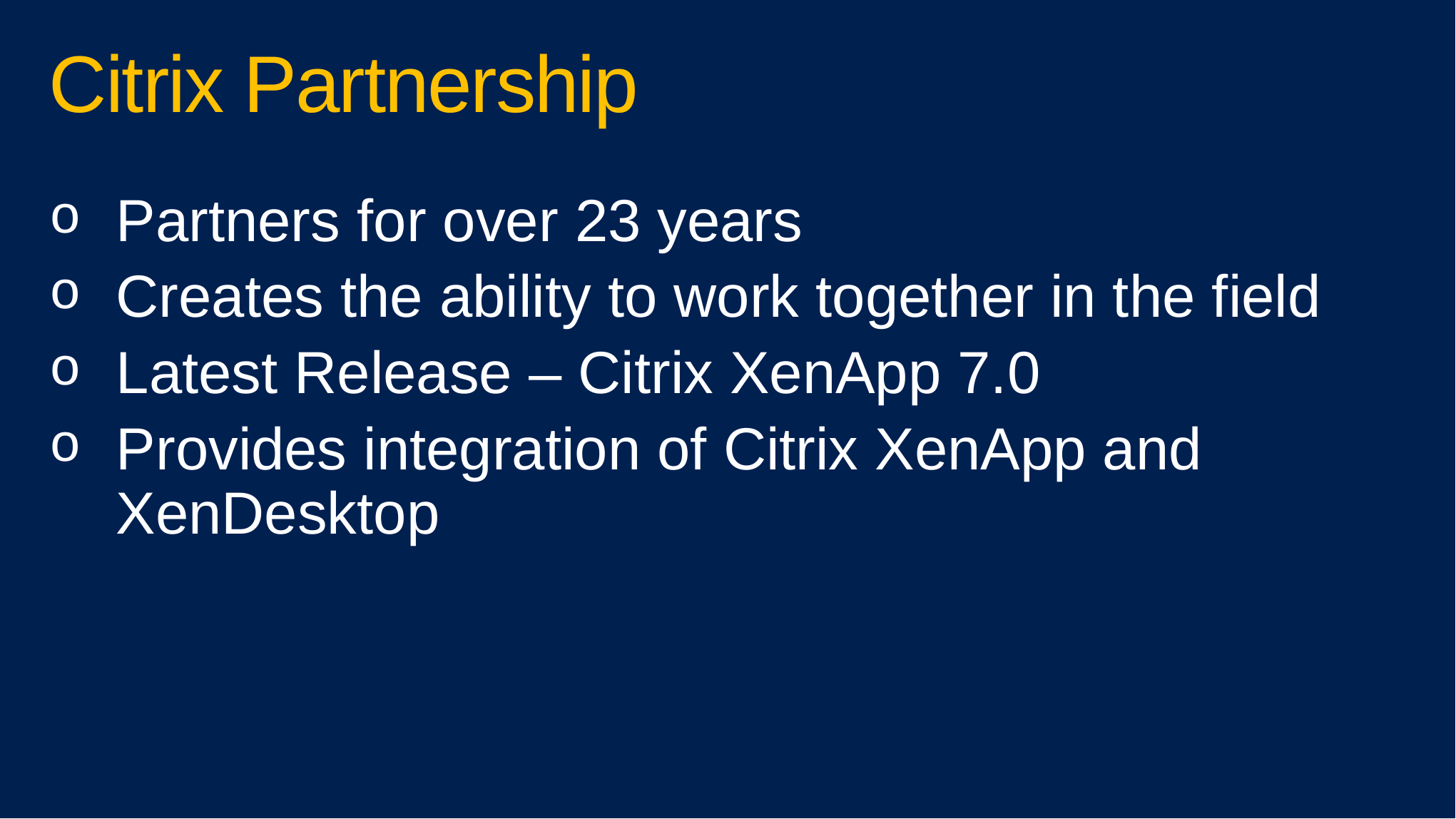

# Citrix Partnership
Partners for over 23 years
Creates the ability to work together in the field
Latest Release – Citrix XenApp 7.0
Provides integration of Citrix XenApp and XenDesktop